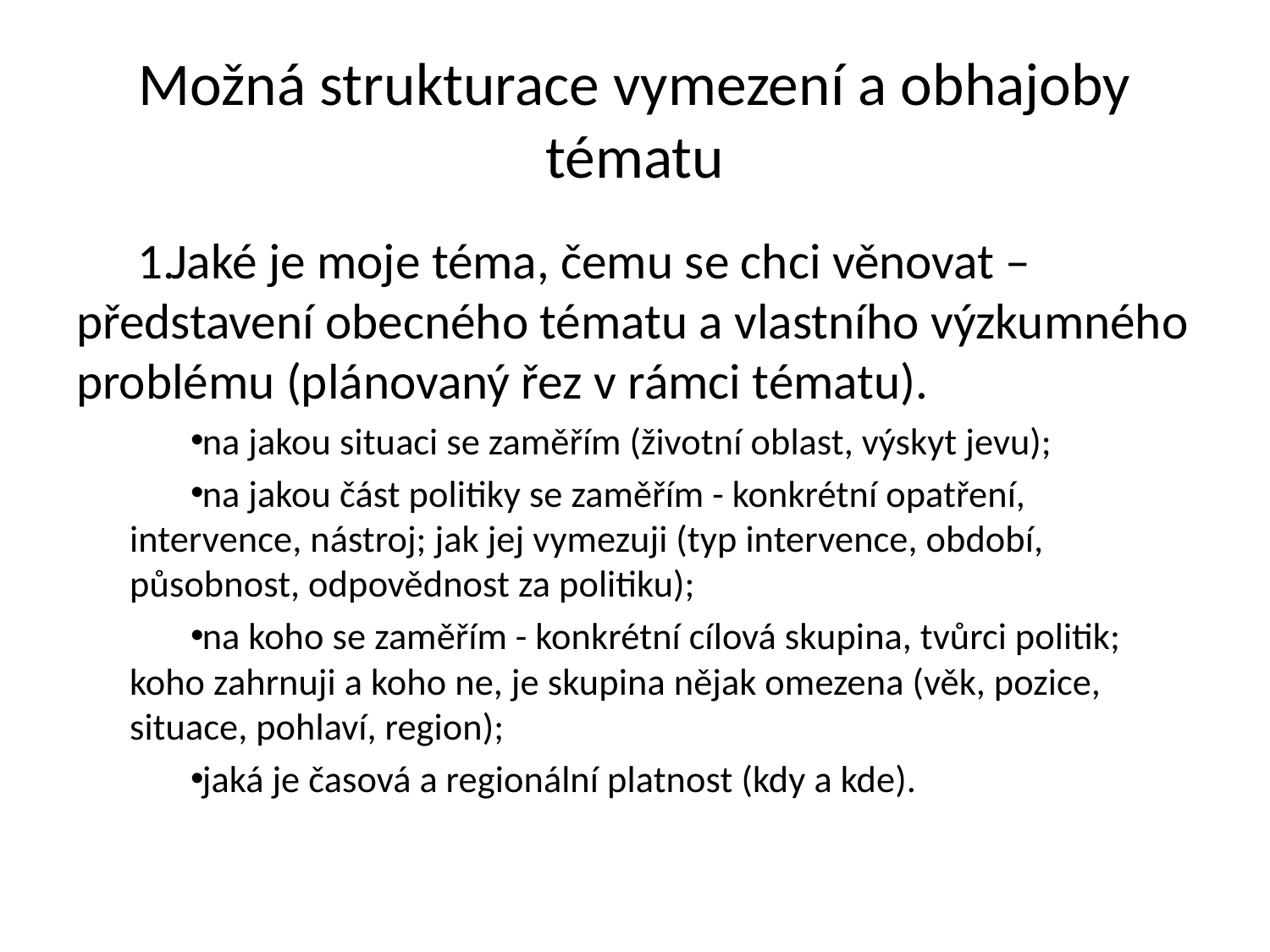

# Možná strukturace vymezení a obhajoby tématu
Jaké je moje téma, čemu se chci věnovat – představení obecného tématu a vlastního výzkumného problému (plánovaný řez v rámci tématu).
na jakou situaci se zaměřím (životní oblast, výskyt jevu);
na jakou část politiky se zaměřím - konkrétní opatření, intervence, nástroj; jak jej vymezuji (typ intervence, období, působnost, odpovědnost za politiku);
na koho se zaměřím - konkrétní cílová skupina, tvůrci politik; koho zahrnuji a koho ne, je skupina nějak omezena (věk, pozice, situace, pohlaví, region);
jaká je časová a regionální platnost (kdy a kde).